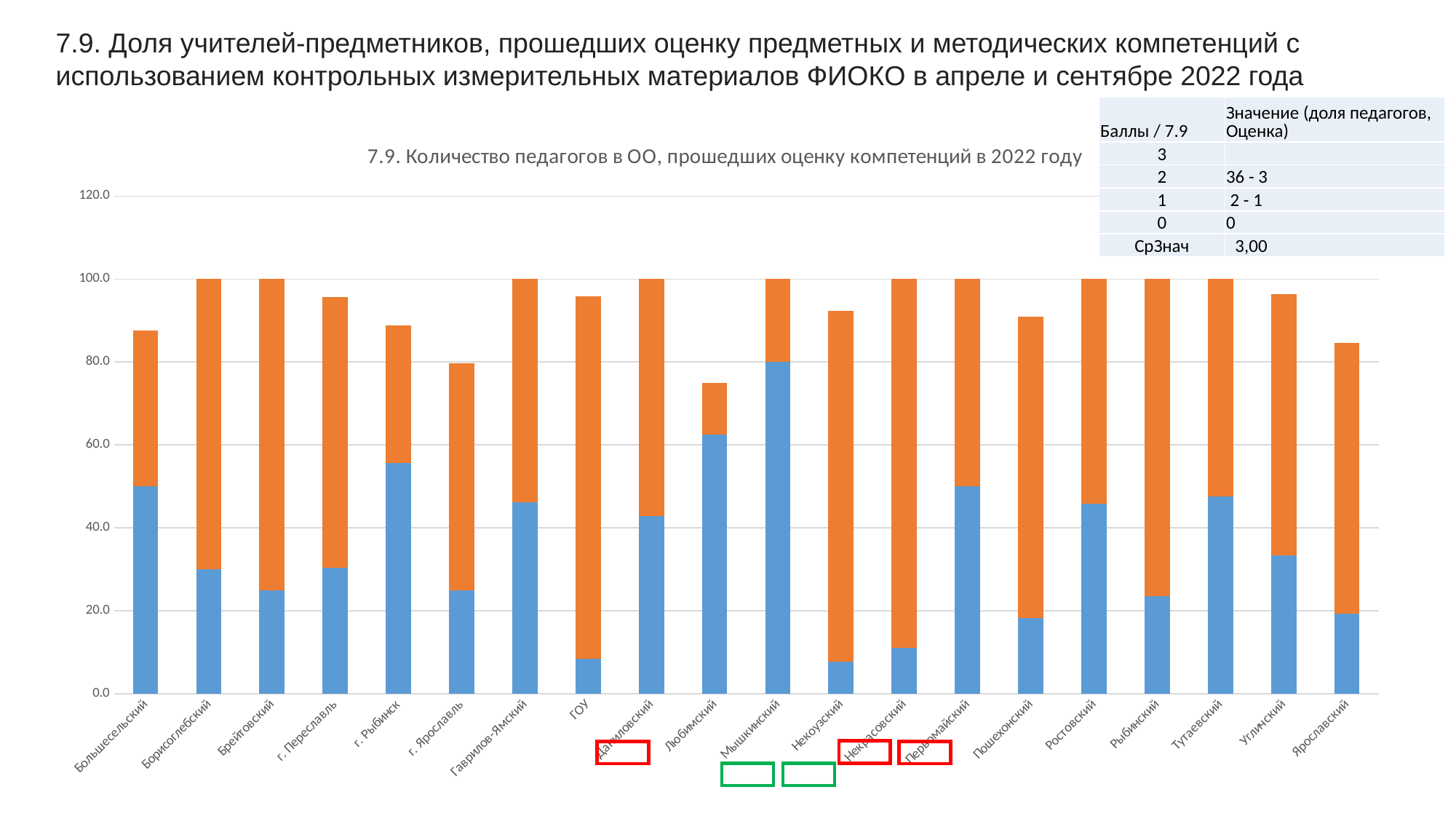

7.9. Доля учителей-предметников, прошедших оценку предметных и методических компетенций с использованием контрольных измерительных материалов ФИОКО в апреле и сентябре 2022 года
| Баллы / 7.9 | Значение (доля педагогов, Оценка) |
| --- | --- |
| 3 |  |
| 2 | 36 - 3 |
| 1 | 2 - 1 |
| 0 | 0 |
| СрЗнач | 3,00 |

### Chart: 7.9. Количество педагогов в ОО, прошедших оценку компетенций в 2022 году

| Category | 2 балла в % | 0 баллов в % |
|---|---|---|
| Большесельский | 50.0 | 37.5 |
| Борисоглебский | 30.0 | 70.0 |
| Брейтовский | 25.0 | 75.0 |
| г. Переславль | 30.434782608695656 | 65.21739130434783 |
| г. Рыбинск | 55.55555555555556 | 33.33333333333333 |
| г. Ярославль | 25.0 | 54.761904761904766 |
| Гаврилов-Ямский | 46.15384615384615 | 53.84615384615385 |
| ГОУ | 8.333333333333332 | 87.5 |
| Даниловский | 42.857142857142854 | 57.14285714285714 |
| Любимский | 62.5 | 12.5 |
| Мышкинский | 80.0 | 20.0 |
| Некоузский | 7.6923076923076925 | 84.61538461538461 |
| Некрасовский | 11.11111111111111 | 88.88888888888889 |
| Первомайский | 50.0 | 50.0 |
| Пошехонский | 18.181818181818183 | 72.72727272727273 |
| Ростовский | 45.83333333333333 | 54.166666666666664 |
| Рыбинский | 23.52941176470588 | 76.47058823529412 |
| Тутаевский | 47.61904761904761 | 52.38095238095239 |
| Угличский | 33.33333333333333 | 62.96296296296296 |
| Ярославский | 19.230769230769234 | 65.38461538461539 |